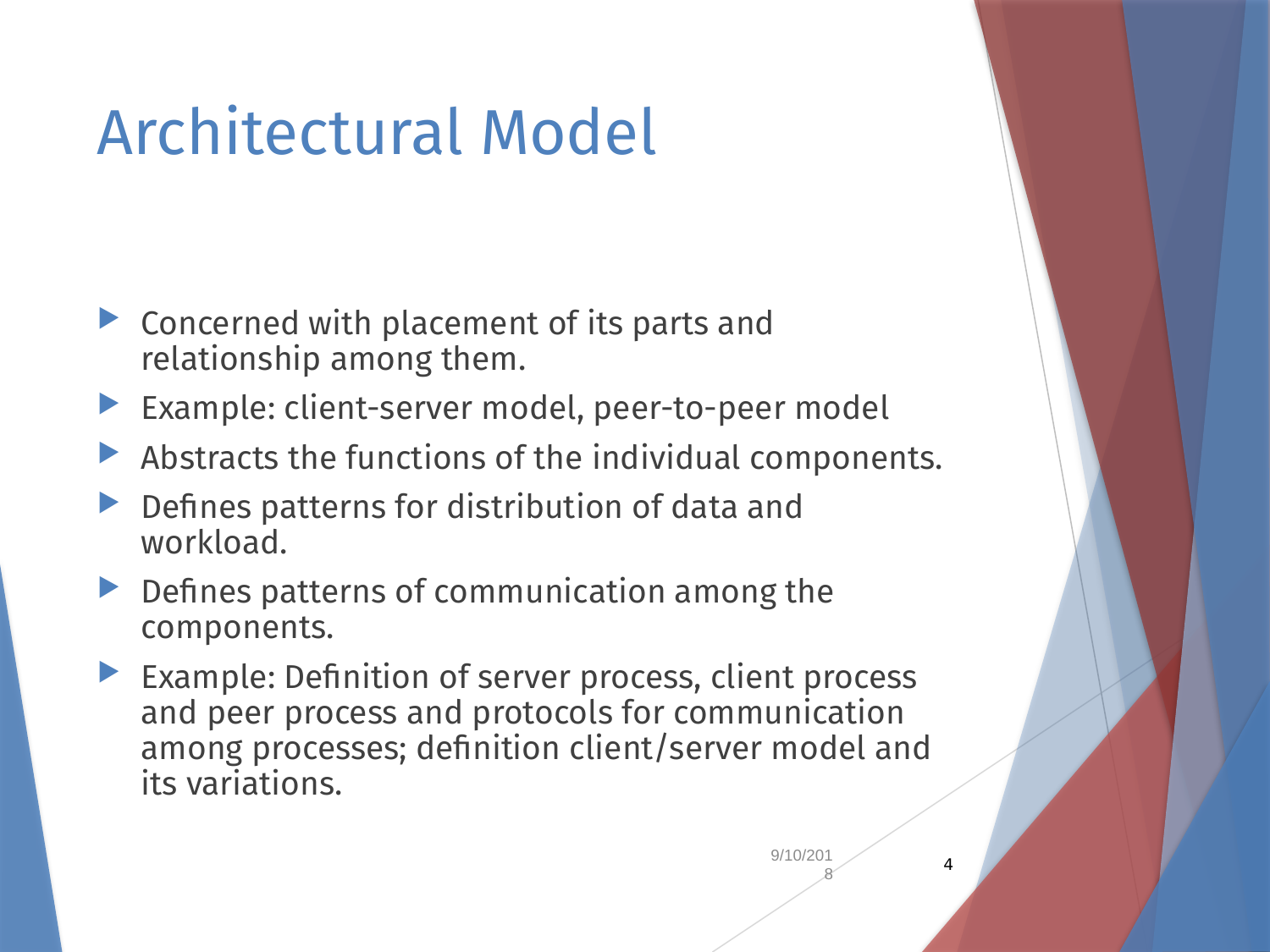

# Architectural Model
Concerned with placement of its parts and relationship among them.
Example: client-server model, peer-to-peer model
Abstracts the functions of the individual components.
Defines patterns for distribution of data and workload.
Defines patterns of communication among the components.
Example: Definition of server process, client process and peer process and protocols for communication among processes; definition client/server model and its variations.
9/10/2018
4